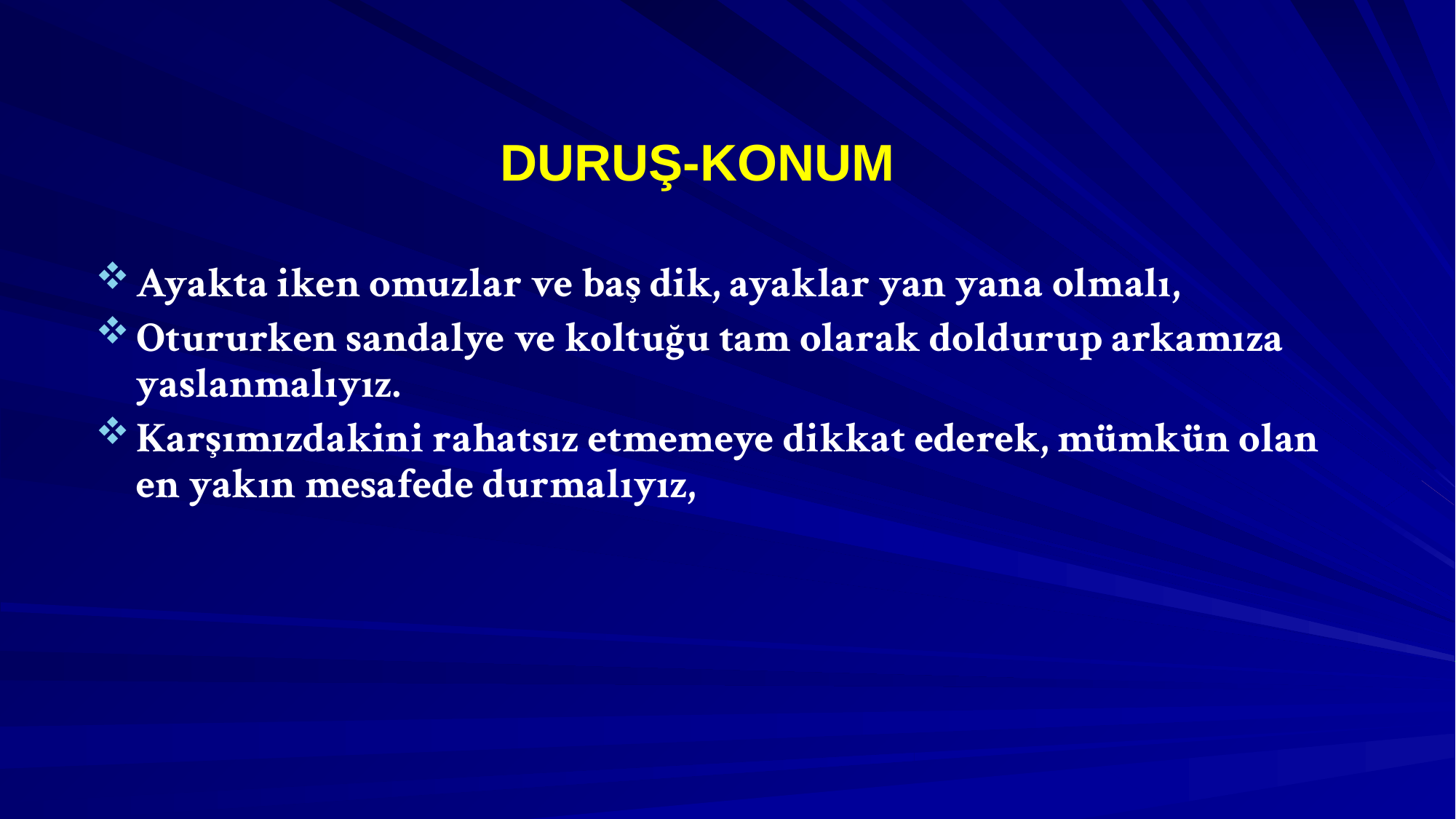

# DURUŞ-KONUM
Ayakta iken omuzlar ve baş dik, ayaklar yan yana olmalı,
Otururken sandalye ve koltuğu tam olarak doldurup arkamıza yaslanmalıyız.
Karşımızdakini rahatsız etmemeye dikkat ederek, mümkün olan en yakın mesafede durmalıyız,